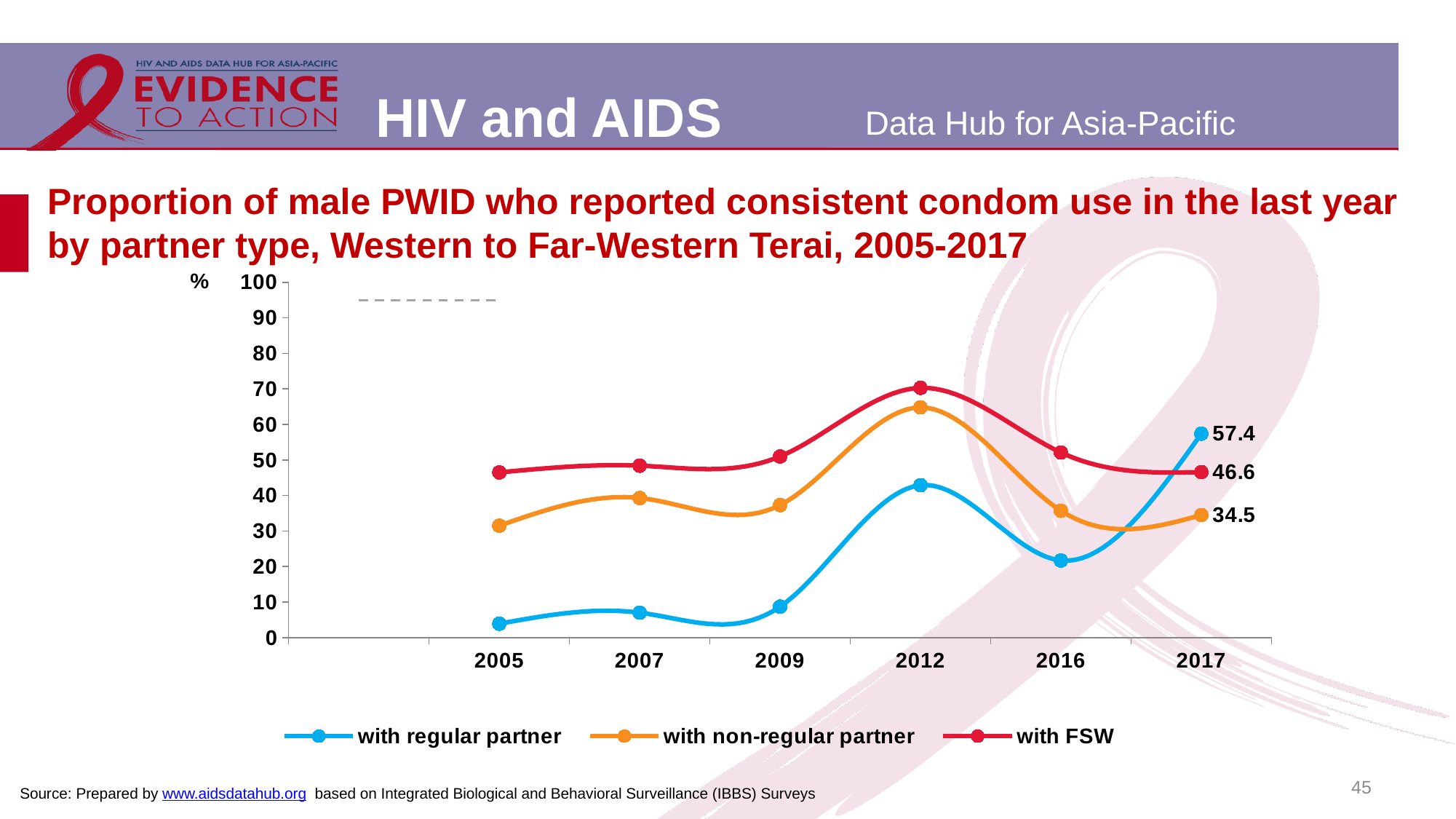

# Proportion of male PWID who reported consistent condom use in the last year by partner type, Western to Far-Western Terai, 2005-2017

[unsupported chart]

45
Source: Prepared by www.aidsdatahub.org  based on Integrated Biological and Behavioral Surveillance (IBBS) Surveys